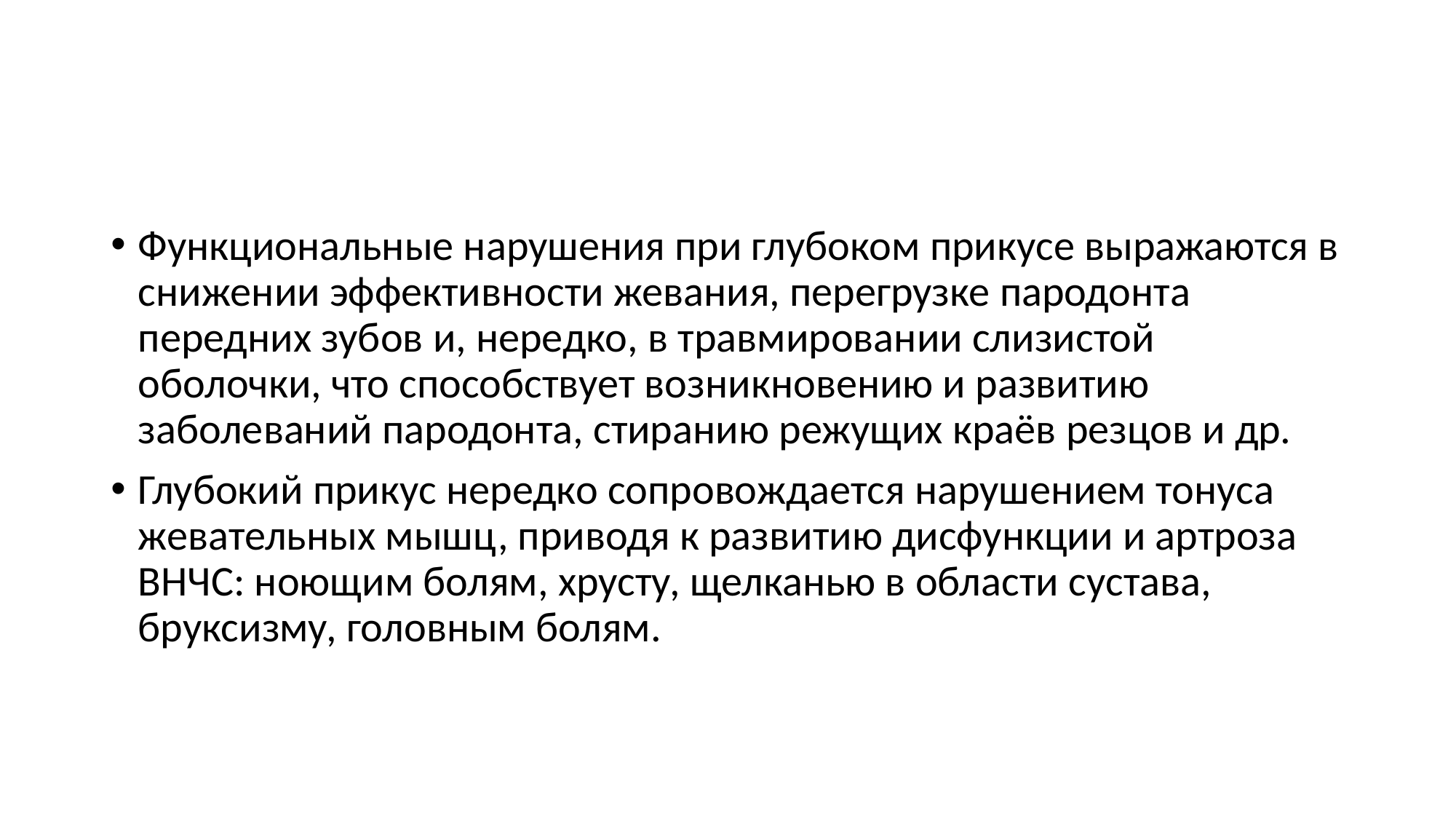

#
Функциональные нарушения при глубоком прикусе выражаются в снижении эффективности жевания, перегрузке пародонта передних зубов и, нередко, в травмировании слизистой оболочки, что способствует возникновению и развитию заболеваний пародонта, стиранию режущих краёв резцов и др.
Глубокий прикус нередко сопровождается нарушением тонуса жевательных мышц, приводя к развитию дисфункции и артроза ВНЧС: ноющим болям, хрусту, щелканью в области сустава, бруксизму, головным болям.